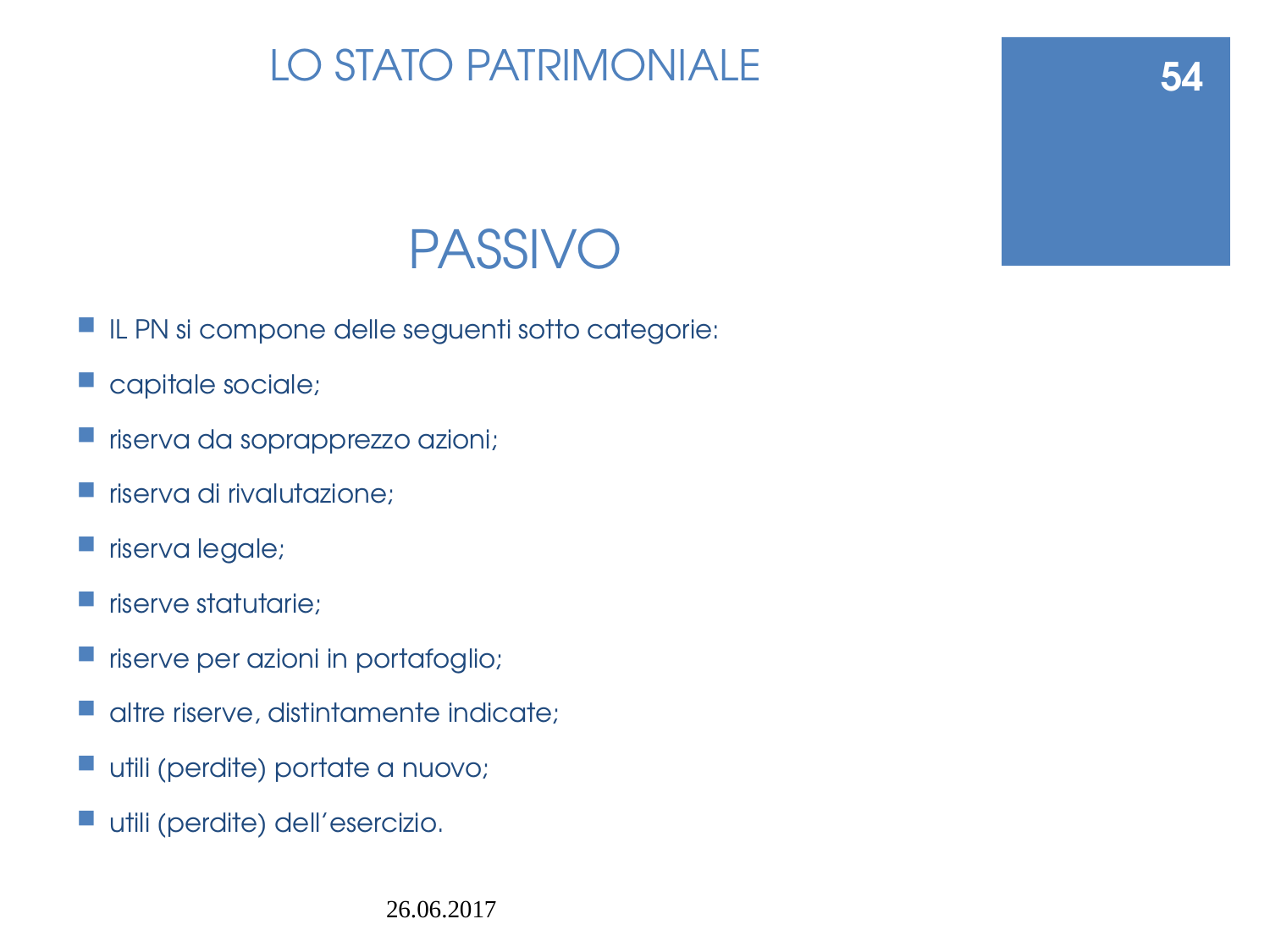

54
# LO STATO PATRIMONIALE PASSIVO
IL PN si compone delle seguenti sotto categorie:
capitale sociale;
riserva da soprapprezzo azioni;
riserva di rivalutazione;
riserva legale;
riserve statutarie;
riserve per azioni in portafoglio;
altre riserve, distintamente indicate;
utili (perdite) portate a nuovo;
utili (perdite) dell’esercizio.

26.06.2017